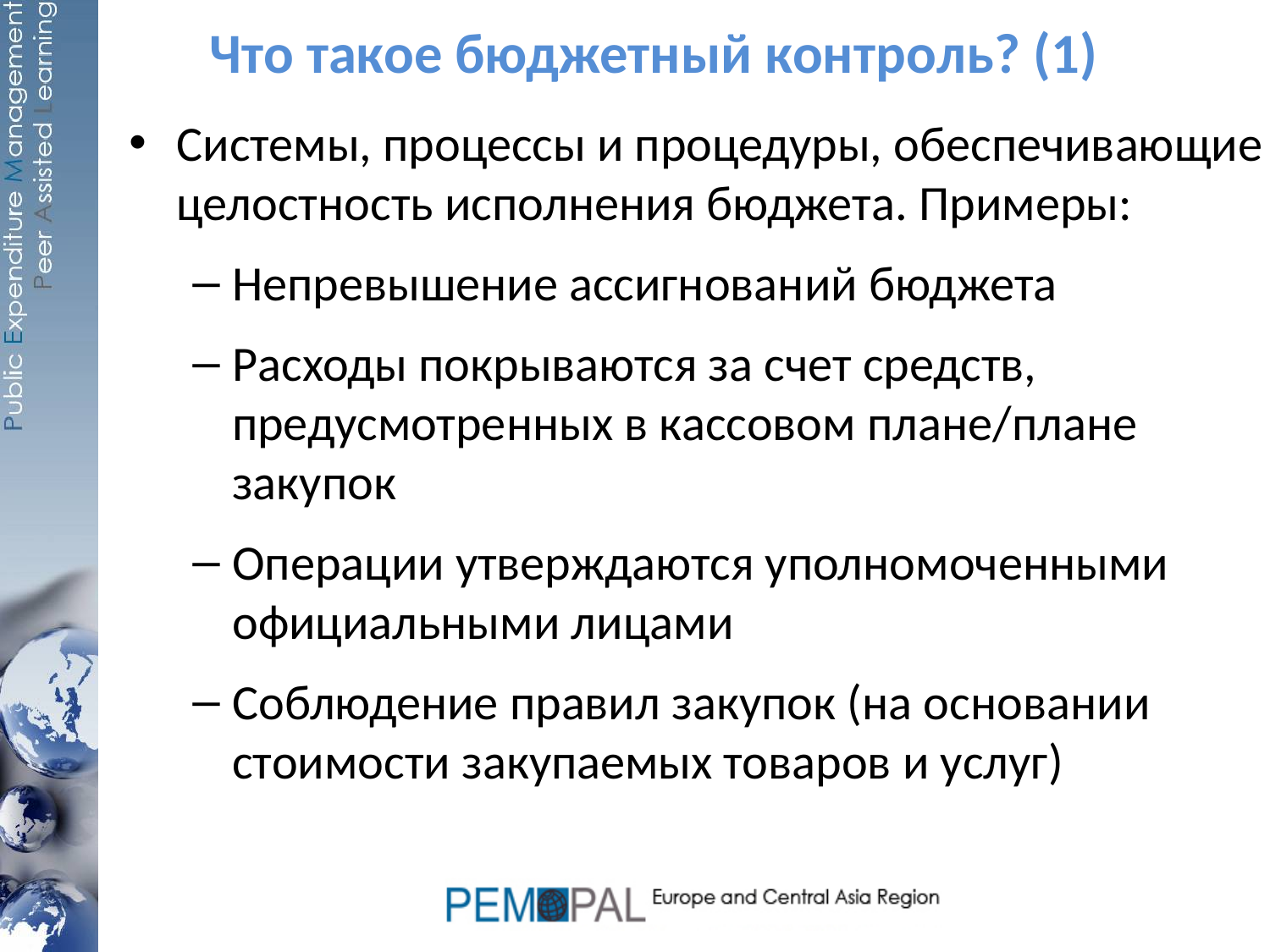

# Что такое бюджетный контроль? (1)
Системы, процессы и процедуры, обеспечивающие целостность исполнения бюджета. Примеры:
Непревышение ассигнований бюджета
Расходы покрываются за счет средств, предусмотренных в кассовом плане/плане закупок
Операции утверждаются уполномоченными официальными лицами
Соблюдение правил закупок (на основании стоимости закупаемых товаров и услуг)